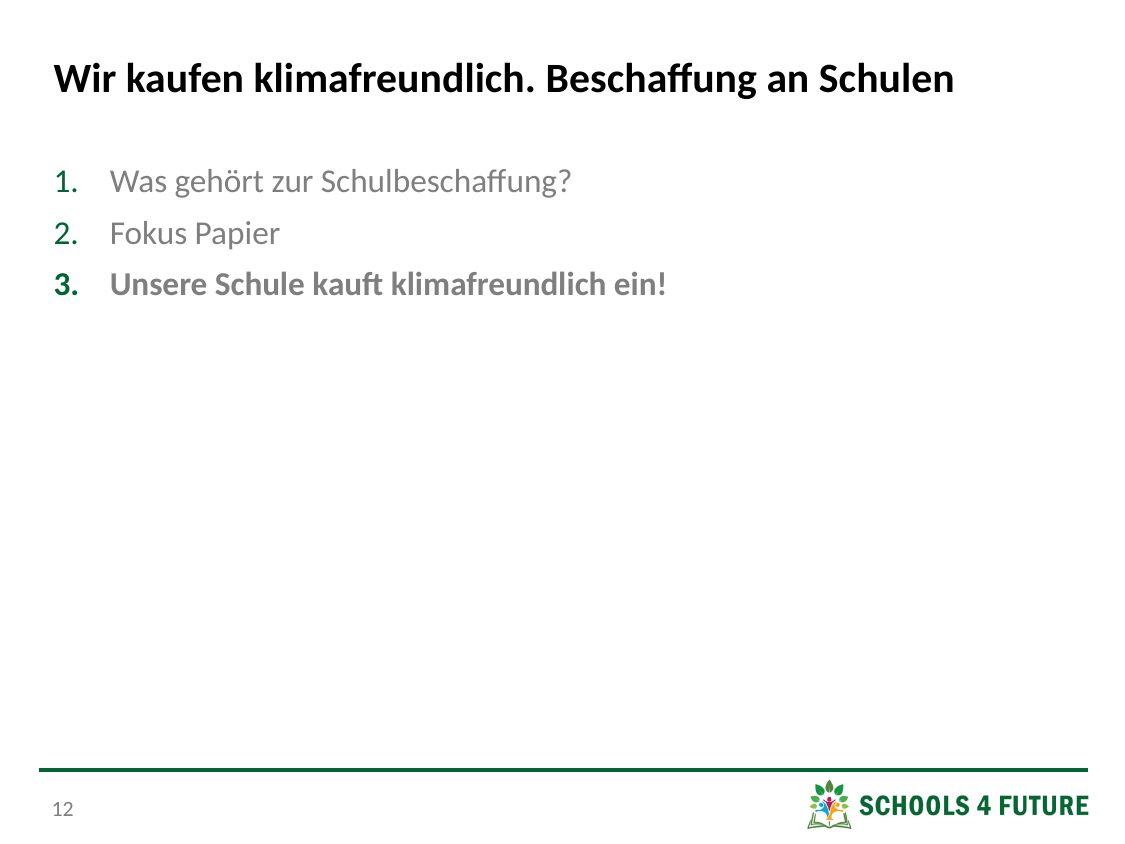

# Wir kaufen klimafreundlich. Beschaffung an Schulen
Was gehört zur Schulbeschaffung?
Fokus Papier
Unsere Schule kauft klimafreundlich ein!